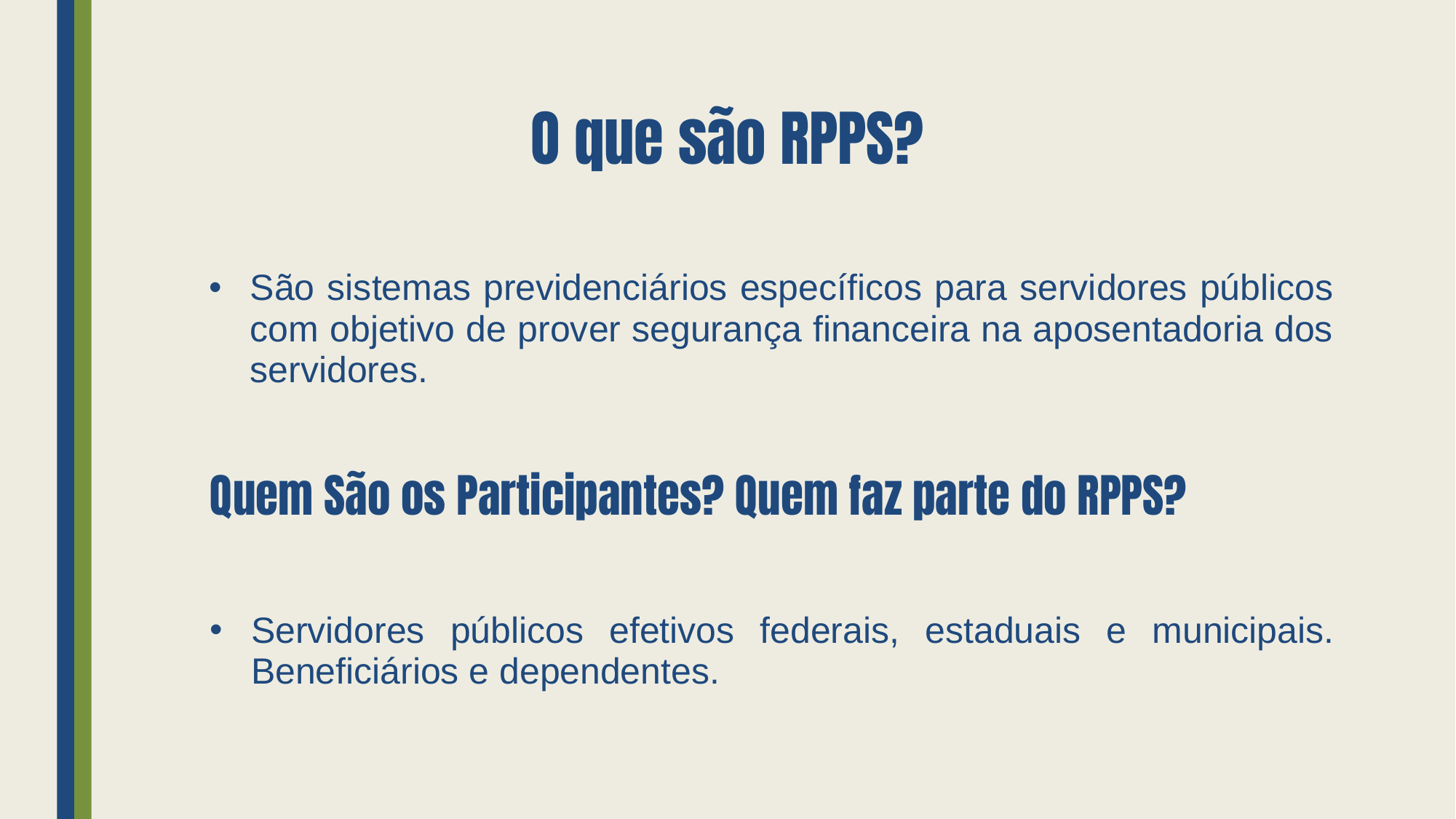

O que são RPPS?

São sistemas previdenciários específicos para servidores públicos com objetivo de prover segurança financeira na aposentadoria dos servidores.

Quem São os Participantes? Quem faz parte do RPPS?

Servidores públicos efetivos federais, estaduais e municipais. Beneficiários e dependentes.